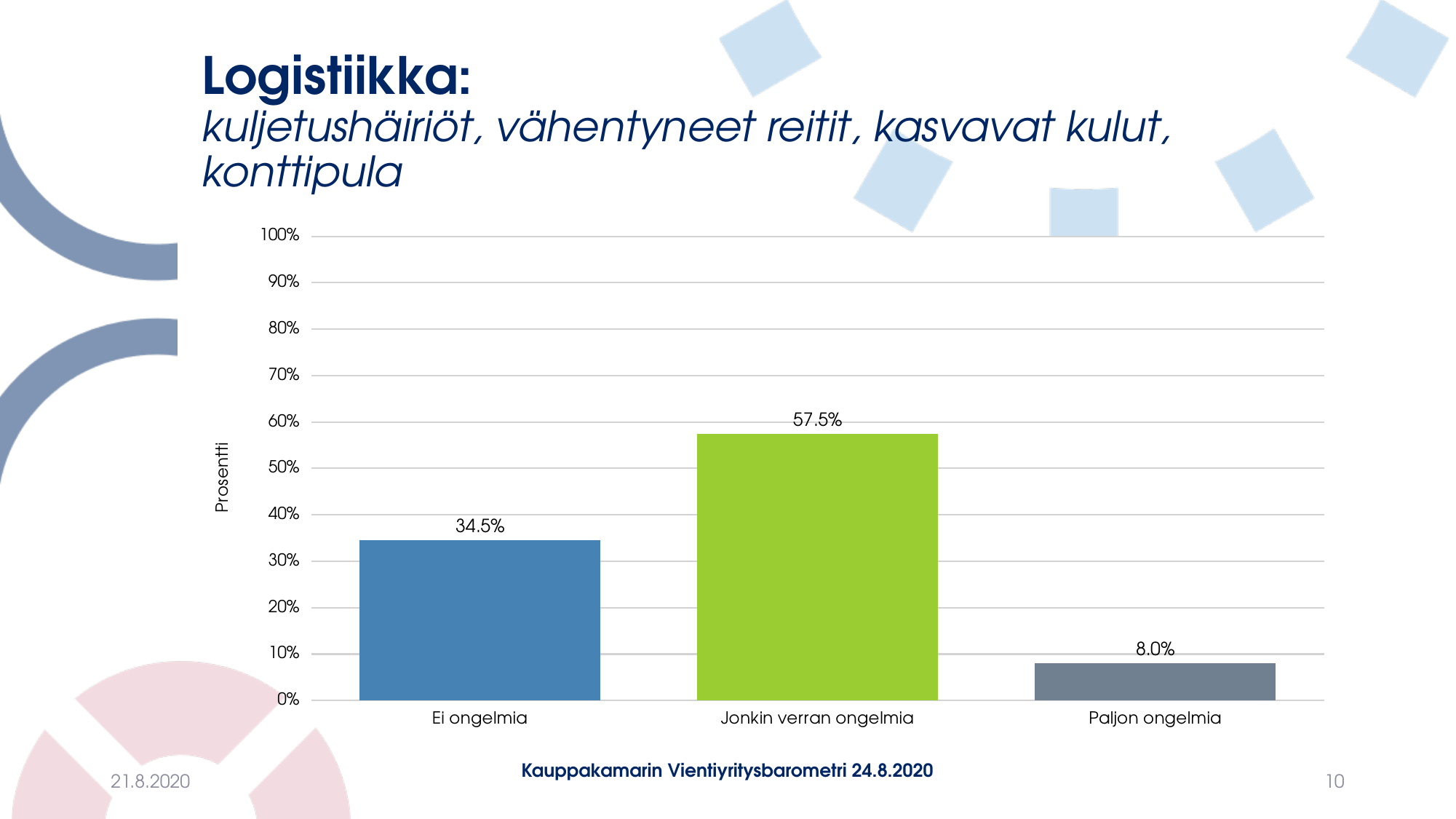

# Logistiikka: kuljetushäiriöt, vähentyneet reitit, kasvavat kulut, konttipula

### Chart

| Category |  |
|---|---|
| Ei ongelmia | 0.3448275862068965 |
| Jonkin verran ongelmia | 0.5747126436781609 |
| Paljon ongelmia | 0.08045977011494254 |
21.8.2020
Kauppakamarin Vientiyritysbarometri 24.8.2020

10